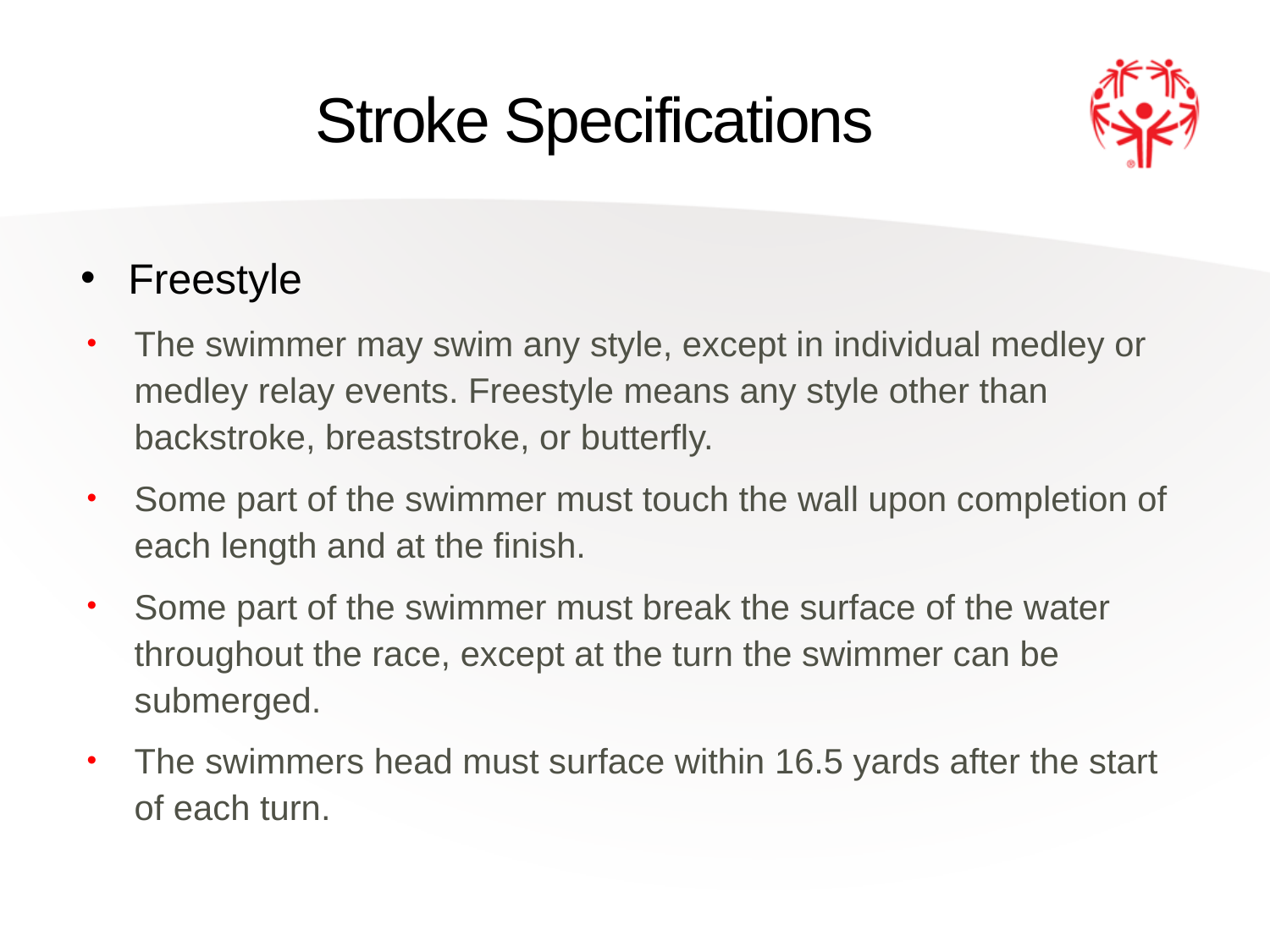

# Stroke Specifications
Freestyle
The swimmer may swim any style, except in individual medley or medley relay events. Freestyle means any style other than backstroke, breaststroke, or butterfly.
Some part of the swimmer must touch the wall upon completion of each length and at the finish.
Some part of the swimmer must break the surface of the water throughout the race, except at the turn the swimmer can be submerged.
The swimmers head must surface within 16.5 yards after the start of each turn.